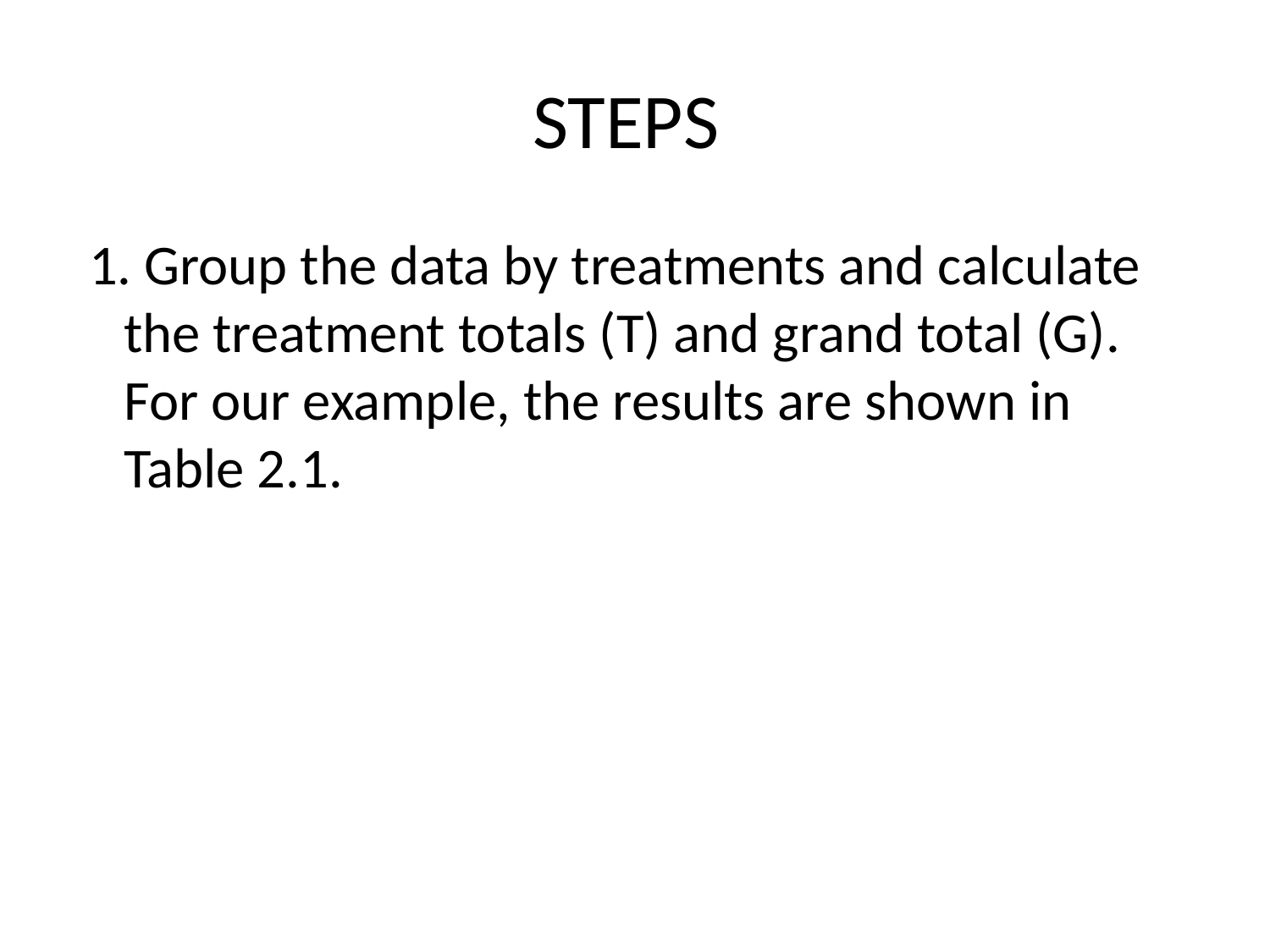

# STEPS
 1. Group the data by treatments and calculate the treatment totals (T) and grand total (G). For our example, the results are shown in Table 2.1.